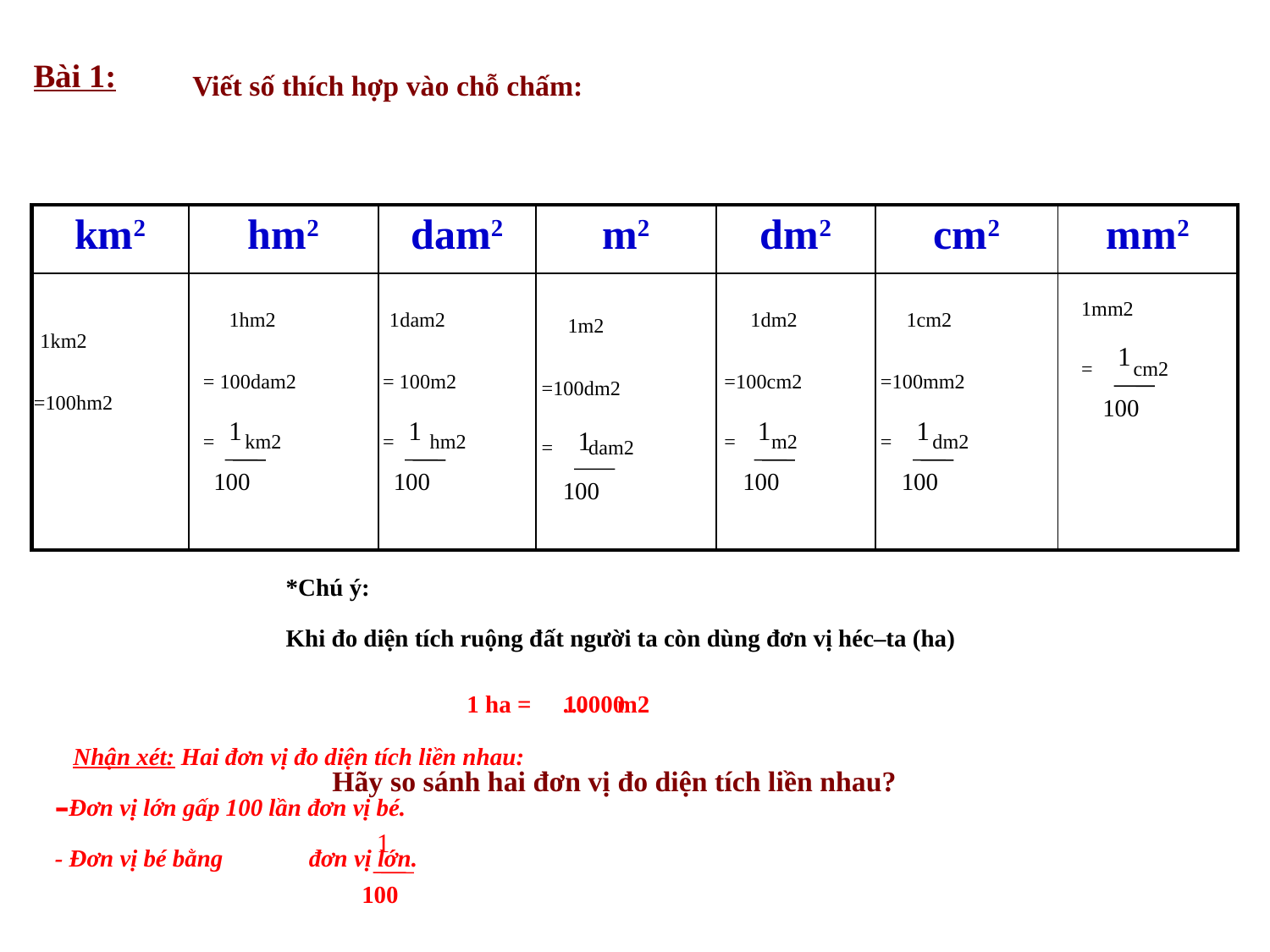

Bài 1:
Viết số thích hợp vào chỗ chấm:
| km2 | hm2 | dam2 | m2 | dm2 | cm2 | mm2 |
| --- | --- | --- | --- | --- | --- | --- |
|  |  |  |  |  |  |  |
    1hm2
= 100dam2
=      km2
 1dam2
= 100m2
=       hm2
    1dm2
=100cm2
=       m2
    1cm2
=100mm2
=        dm2
1mm2
=        cm2
    1m2
=100dm2
=       dam2
 1km2
=100hm2
1
100

1
100

1
100

1
100

1
100

1
100

*Chú ý:
Khi đo diện tích ruộng đất người ta còn dùng đơn vị héc–ta (ha)
1 ha =     …     m2
10000
   Nhận xét: Hai đơn vị đo diện tích liền nhau:
Đơn vị lớn gấp 100 lần đơn vị bé.
- Đơn vị bé bằng 	đơn vị lớn.
 Hãy so sánh hai đơn vị đo diện tích liền nhau?
1
100